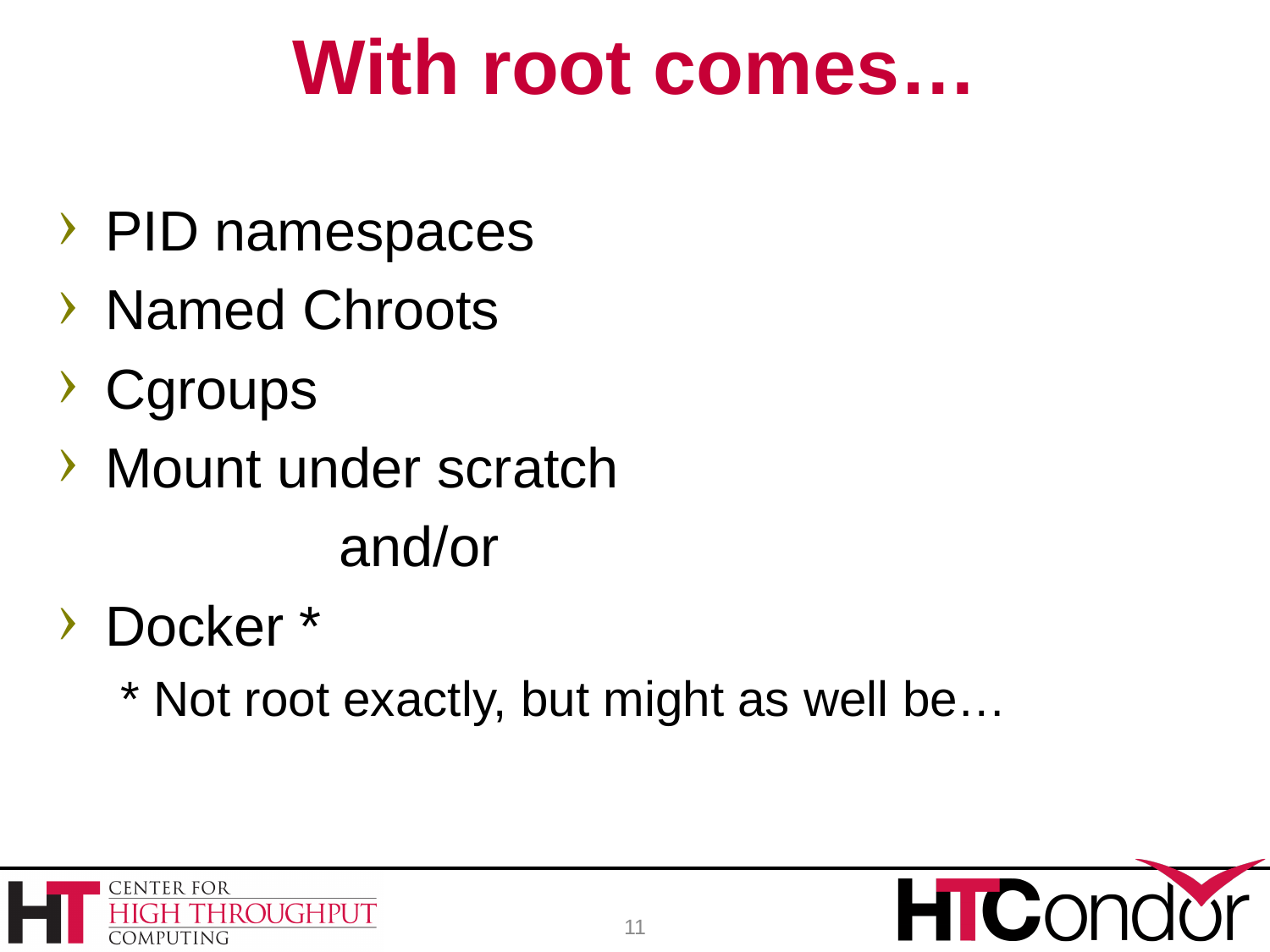

# With root comes…
PID namespaces
Named Chroots
Cgroups
Mount under scratch
                  and/or
Docker *
* Not root exactly, but might as well be…

11